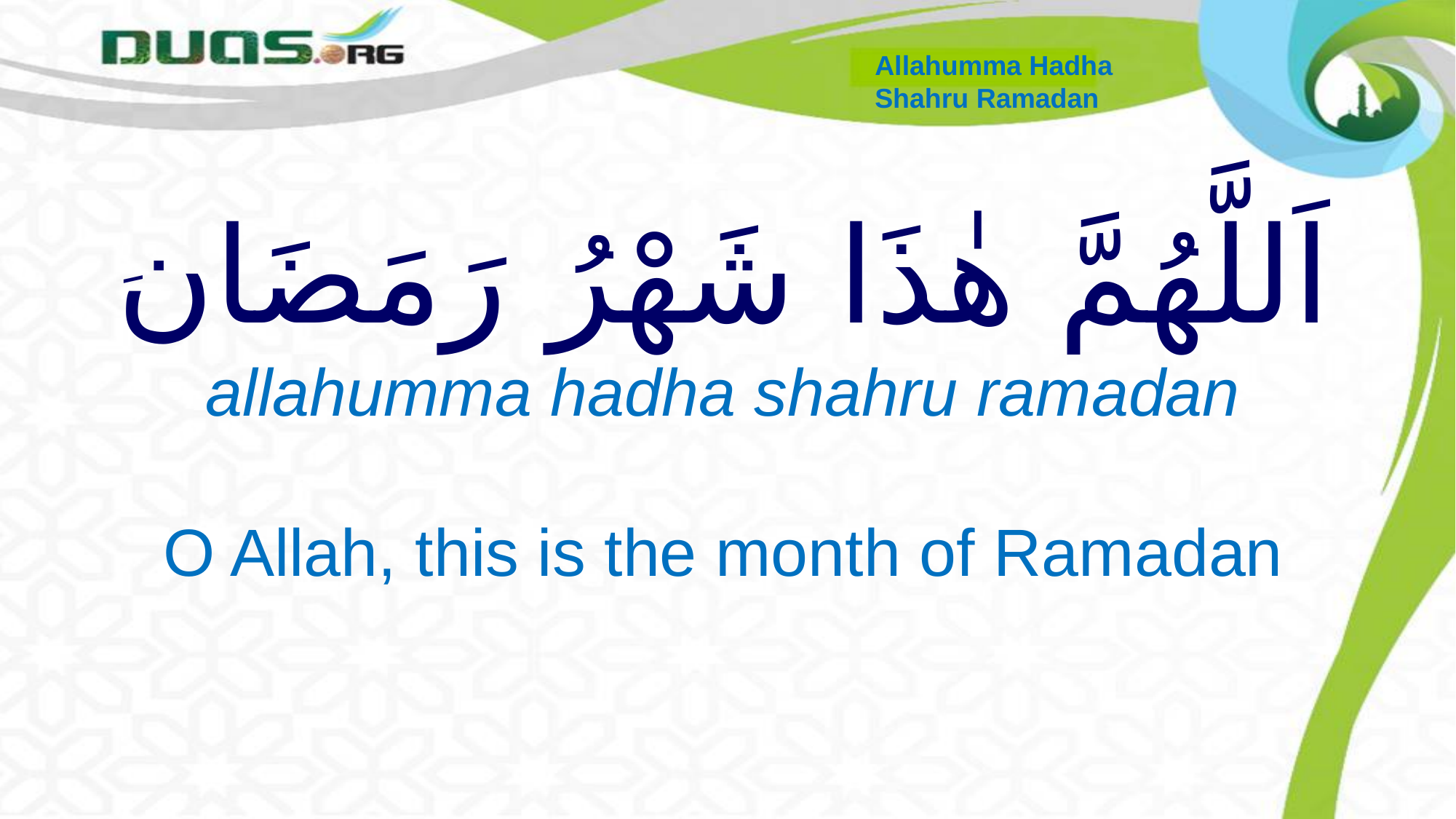

Allahumma Hadha
Shahru Ramadan
# اَللَّهُمَّ هٰذَا شَهْرُ رَمَضَانَ allahumma hadha shahru ramadan O Allah, this is the month of Ramadan